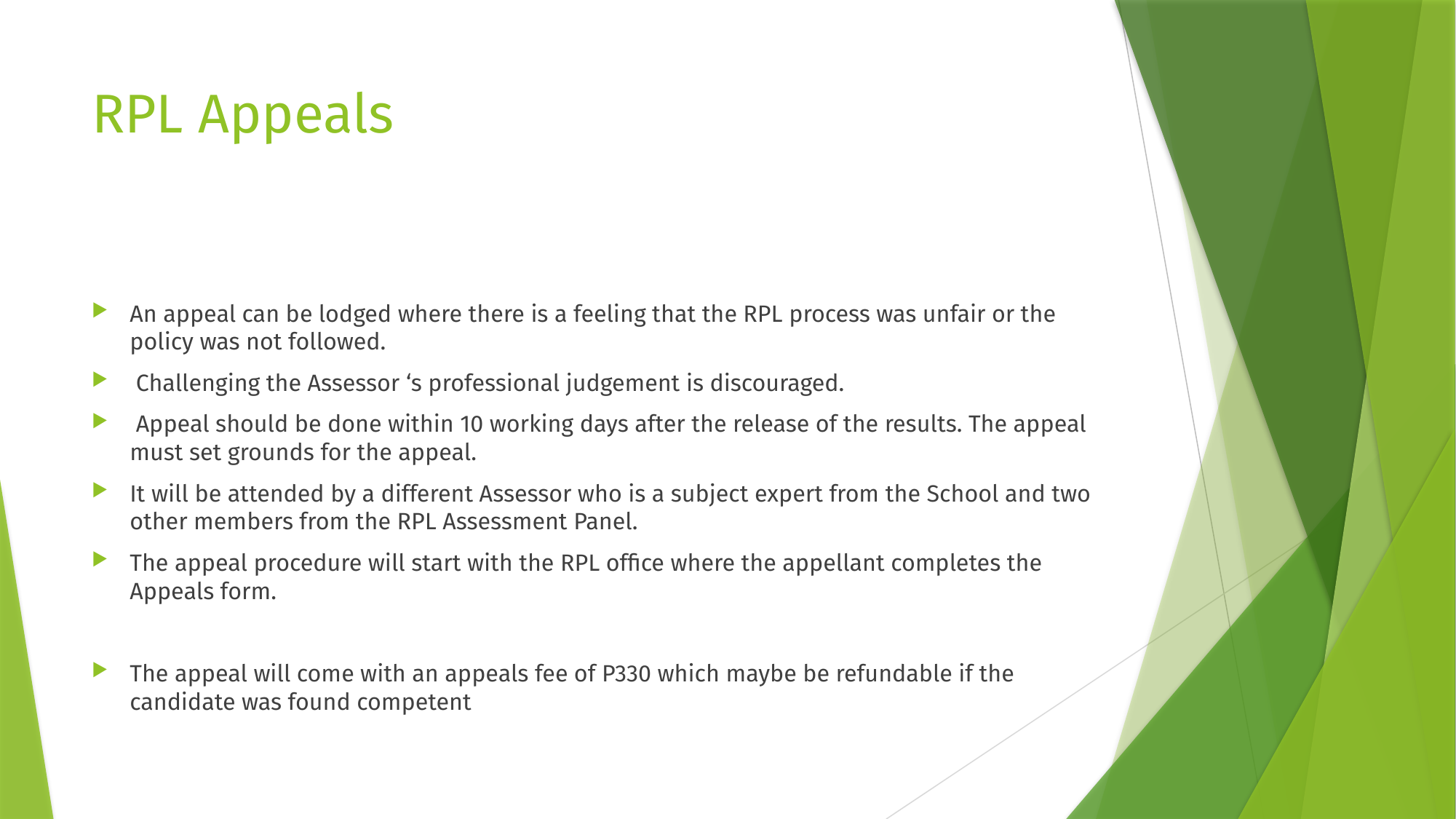

# RPL Appeals

An appeal can be lodged where there is a feeling that the RPL process was unfair or the policy was not followed.
 Challenging the Assessor ‘s professional judgement is discouraged.
 Appeal should be done within 10 working days after the release of the results. The appeal must set grounds for the appeal.
It will be attended by a different Assessor who is a subject expert from the School and two other members from the RPL Assessment Panel.
The appeal procedure will start with the RPL office where the appellant completes the Appeals form.

The appeal will come with an appeals fee of P330 which maybe be refundable if the candidate was found competent